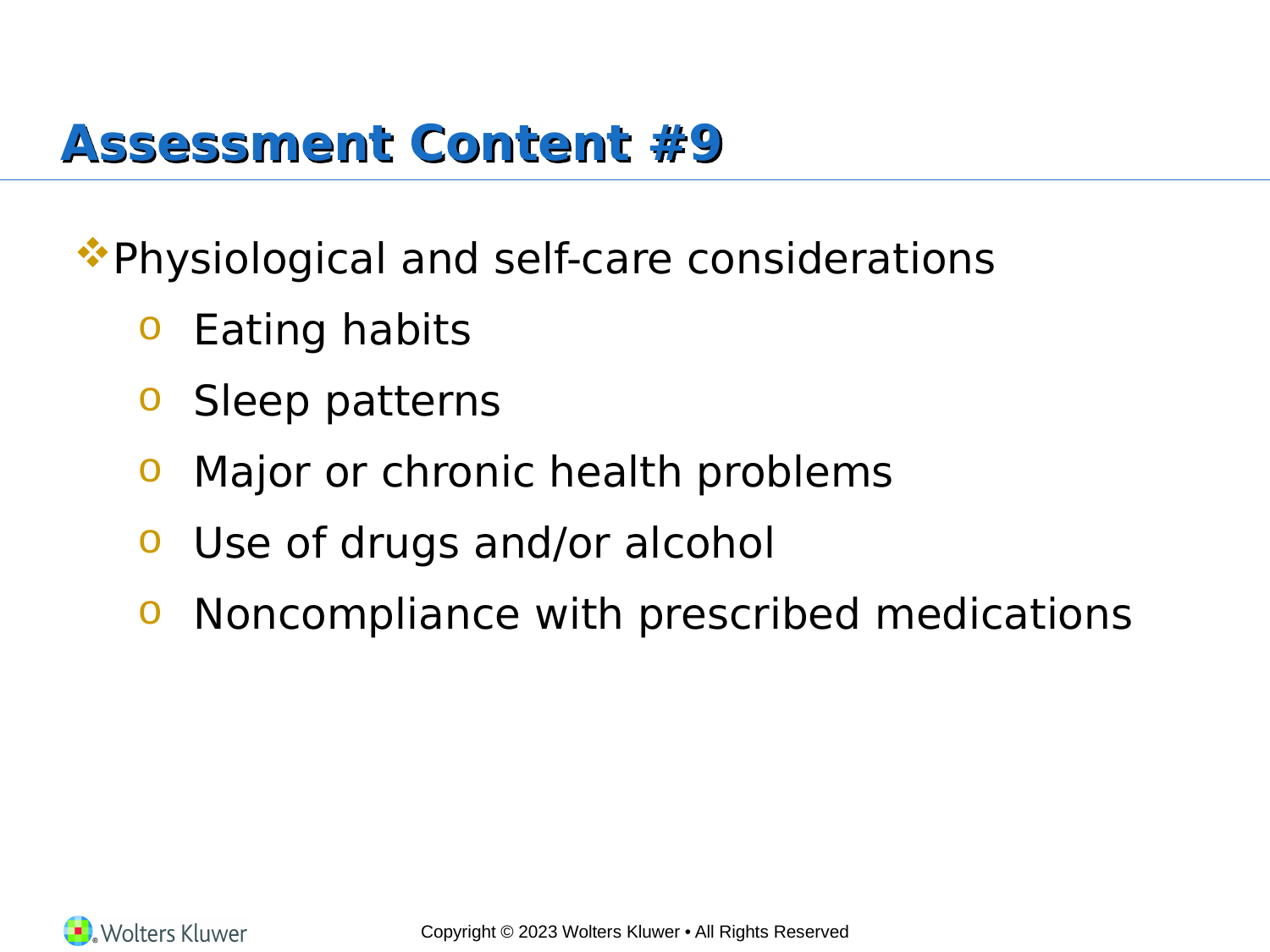

# Assessment Content #9
Physiological and self-care considerations
Eating habits
Sleep patterns
Major or chronic health problems
Use of drugs and/or alcohol
Noncompliance with prescribed medications